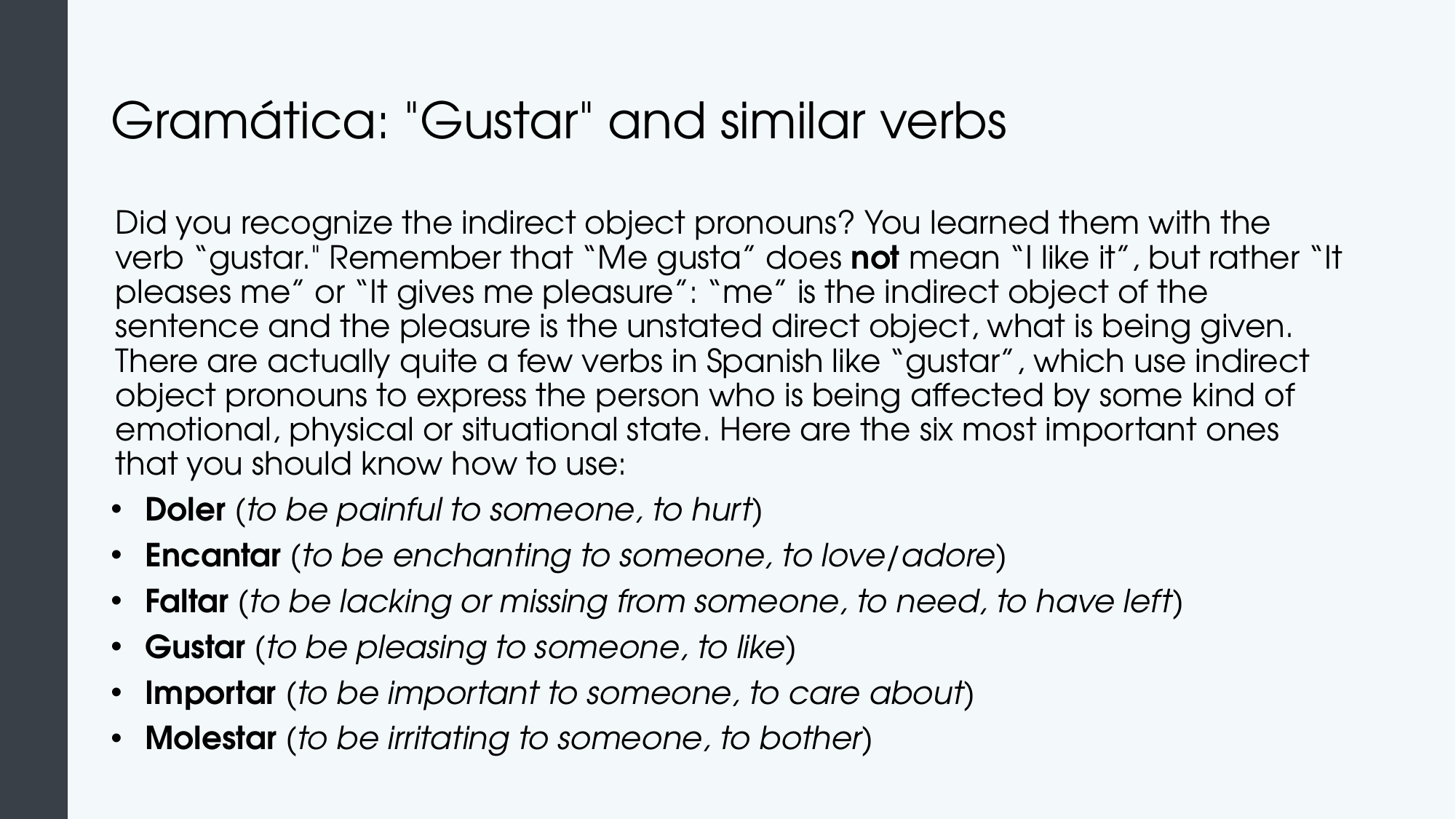

# Gramática: "Gustar" and similar verbs
Did you recognize the indirect object pronouns? You learned them with the verb “gustar." Remember that “Me gusta” does not mean “I like it”, but rather “It pleases me” or “It gives me pleasure”: “me” is the indirect object of the sentence and the pleasure is the unstated direct object, what is being given. There are actually quite a few verbs in Spanish like “gustar”, which use indirect object pronouns to express the person who is being affected by some kind of emotional, physical or situational state. Here are the six most important ones that you should know how to use:
Doler (to be painful to someone, to hurt)
Encantar (to be enchanting to someone, to love/adore)
Faltar (to be lacking or missing from someone, to need, to have left)
Gustar (to be pleasing to someone, to like)
Importar (to be important to someone, to care about)
Molestar (to be irritating to someone, to bother)